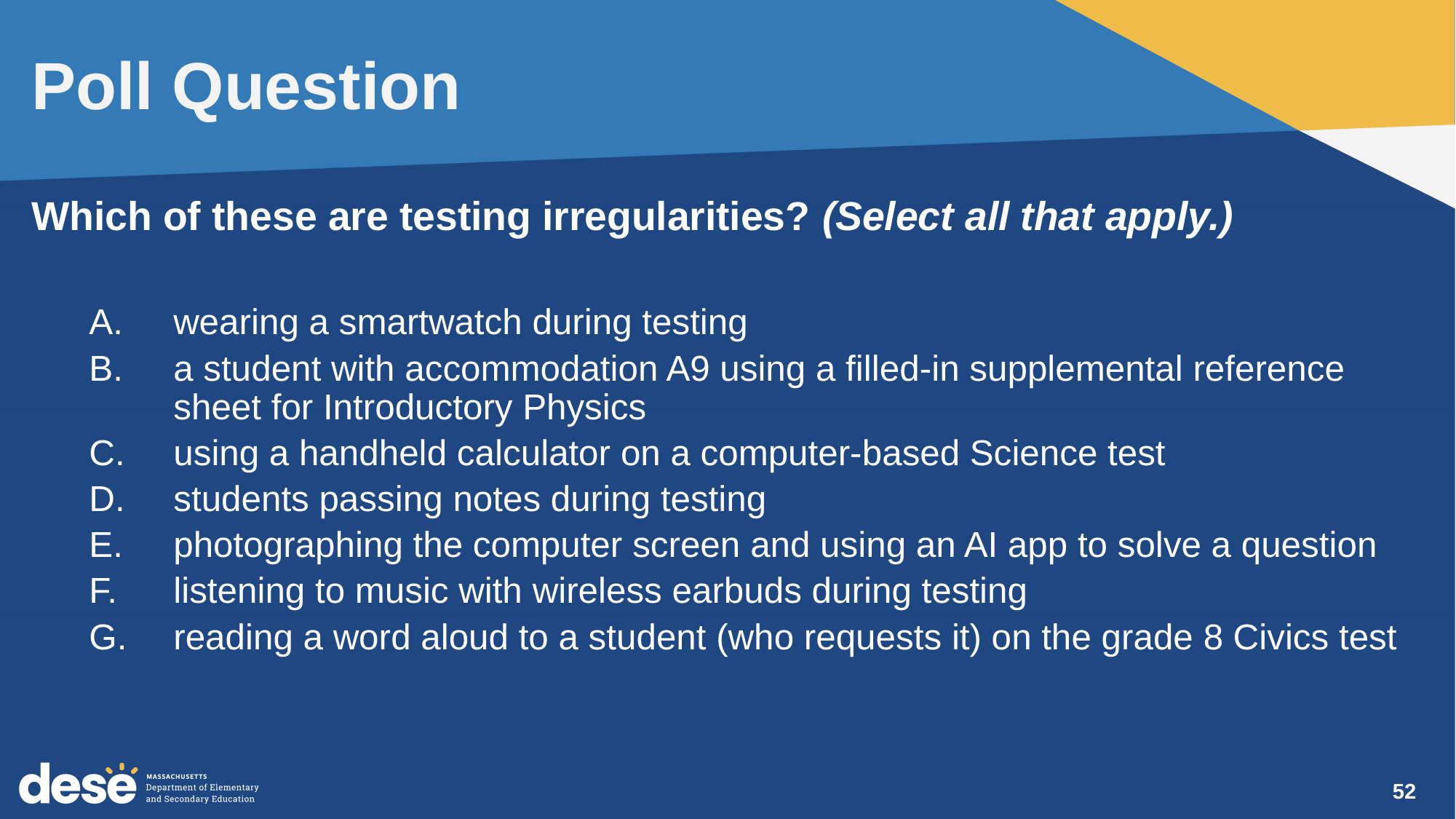

# Poll Question
Which of these are testing irregularities? (Select all that apply.)

wearing a smartwatch during testing
a student with accommodation A9 using a filled-in supplemental reference sheet for Introductory Physics
using a handheld calculator on a computer-based Science test
students passing notes during testing
photographing the computer screen and using an AI app to solve a question
listening to music with wireless earbuds during testing
reading a word aloud to a student (who requests it) on the grade 8 Civics test

52